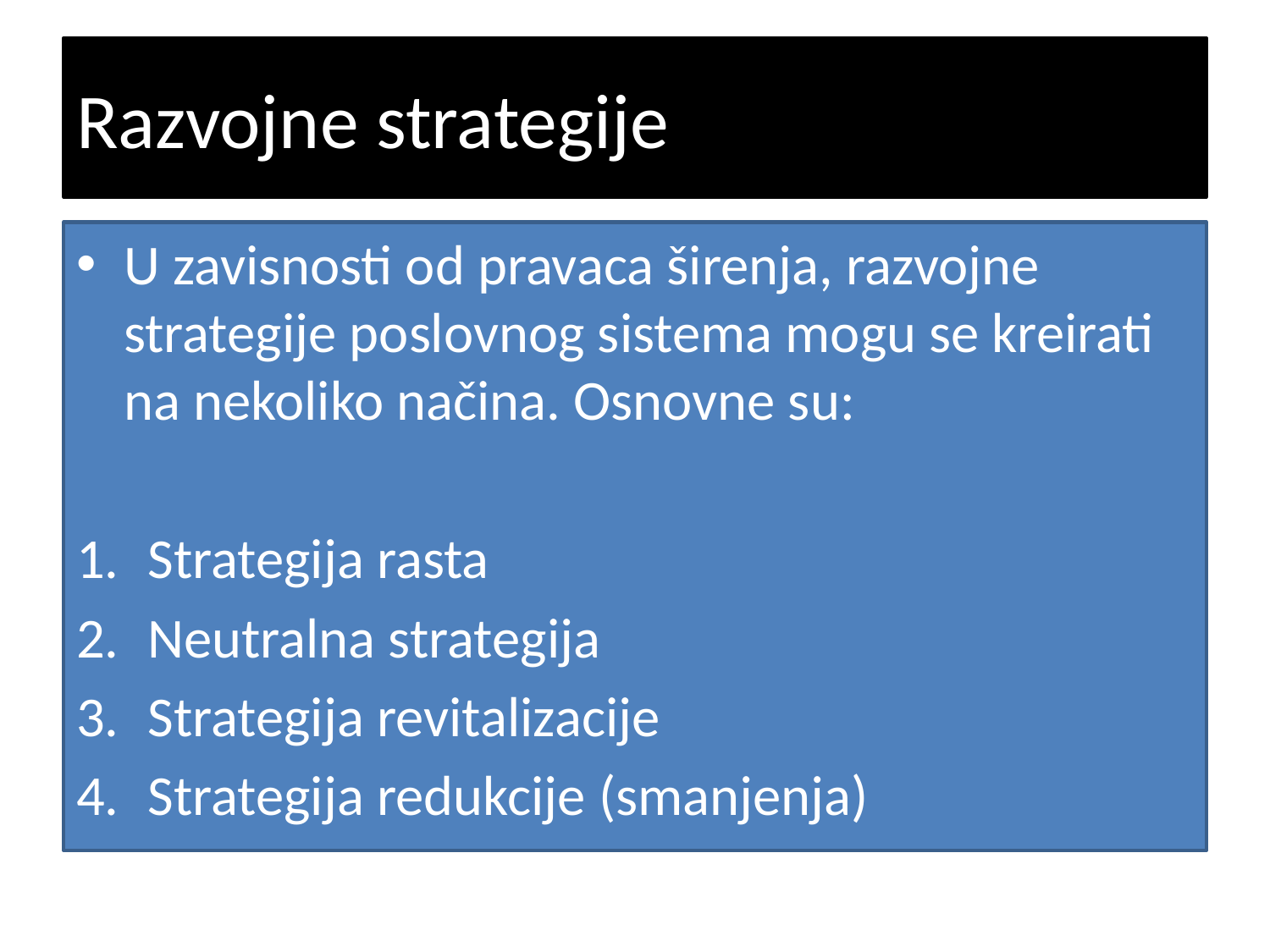

# Razvojne strategije
U zavisnosti od pravaca širenja, razvojne strategije poslovnog sistema mogu se kreirati na nekoliko načina. Osnovne su:

Strategija rasta
Neutralna strategija
Strategija revitalizacije
Strategija redukcije (smanjenja)